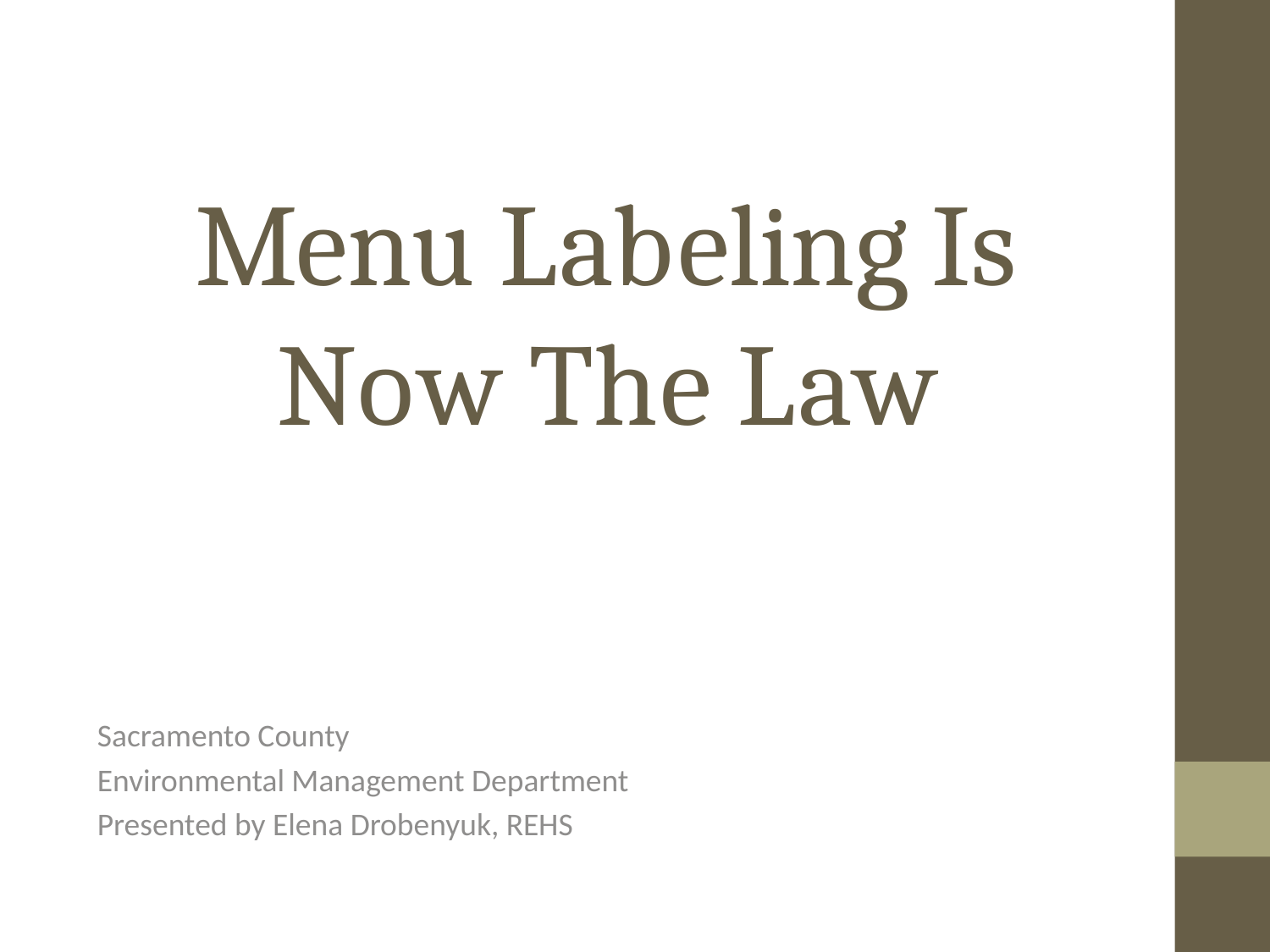

# Menu Labeling Is Now The Law
Sacramento County
Environmental Management Department
Presented by Elena Drobenyuk, REHS